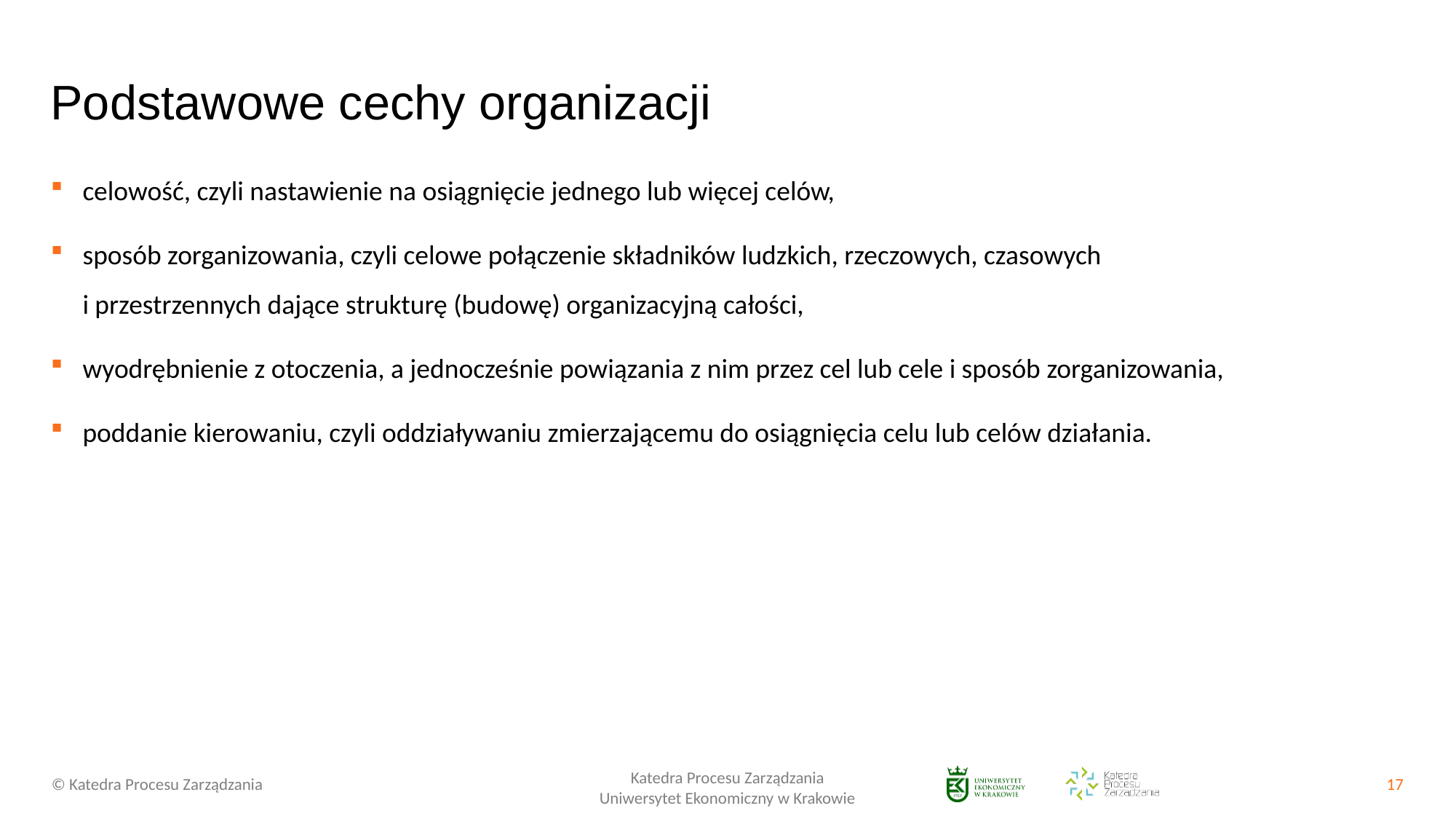

# Podstawowe cechy organizacji
celowość, czyli nastawienie na osiągnięcie jednego lub więcej celów,
sposób zorganizowania, czyli celowe połączenie składników ludzkich, rzeczowych, czasowych
i przestrzennych dające strukturę (budowę) organizacyjną całości,
wyodrębnienie z otoczenia, a jednocześnie powiązania z nim przez cel lub cele i sposób zorganizowania,
poddanie kierowaniu, czyli oddziaływaniu zmierzającemu do osiągnięcia celu lub celów działania.